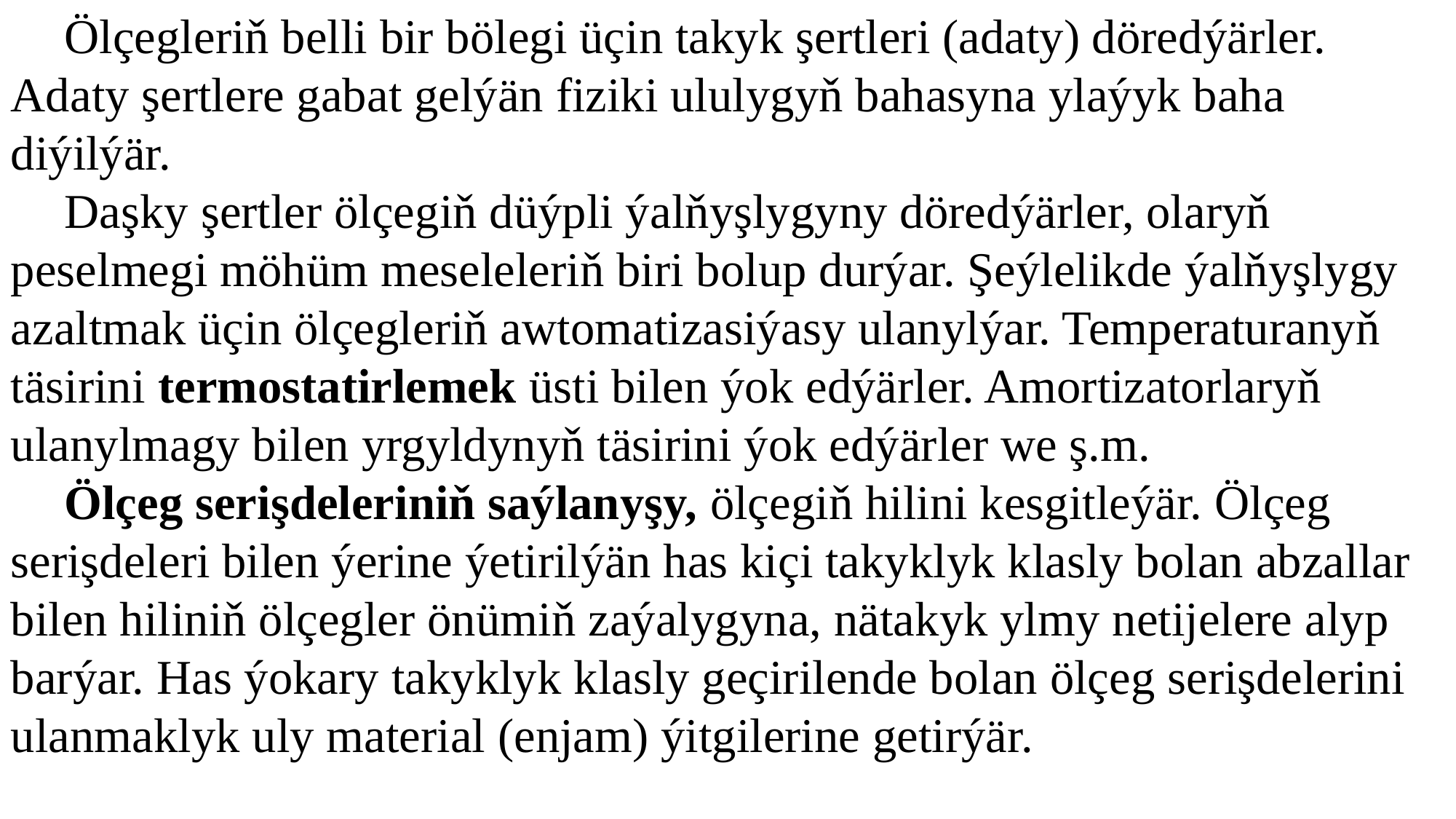

Ölçegleriň belli bir bölegi üçin takyk şertleri (adaty) döredýärler. Adaty şertlere gabat gelýän fiziki ululygyň bahasyna ylaýyk baha diýilýär.
Daşky şertler ölçegiň düýpli ýalňyşlygyny döredýärler, olaryň peselmegi möhüm meseleleriň biri bolup durýar. Şeýlelikde ýalňyşlygy azaltmak üçin ölçegleriň awtomatizasiýasy ulanylýar. Temperaturanyň täsirini termostatirlemek üsti bilen ýok edýärler. Amortizatorlaryň ulanylmagy bilen yrgyldynyň täsirini ýok edýärler we ş.m.
Ölçeg serişdeleriniň saýlanyşy, ölçegiň hilini kesgitleýär. Ölçeg serişdeleri bilen ýerine ýetirilýän has kiçi takyklyk klasly bolan abzallar bilen hiliniň ölçegler önümiň zaýalygyna, nätakyk ylmy netijelere alyp barýar. Has ýokary takyklyk klasly geçirilende bolan ölçeg serişdelerini ulanmaklyk uly material (enjam) ýitgilerine getirýär.